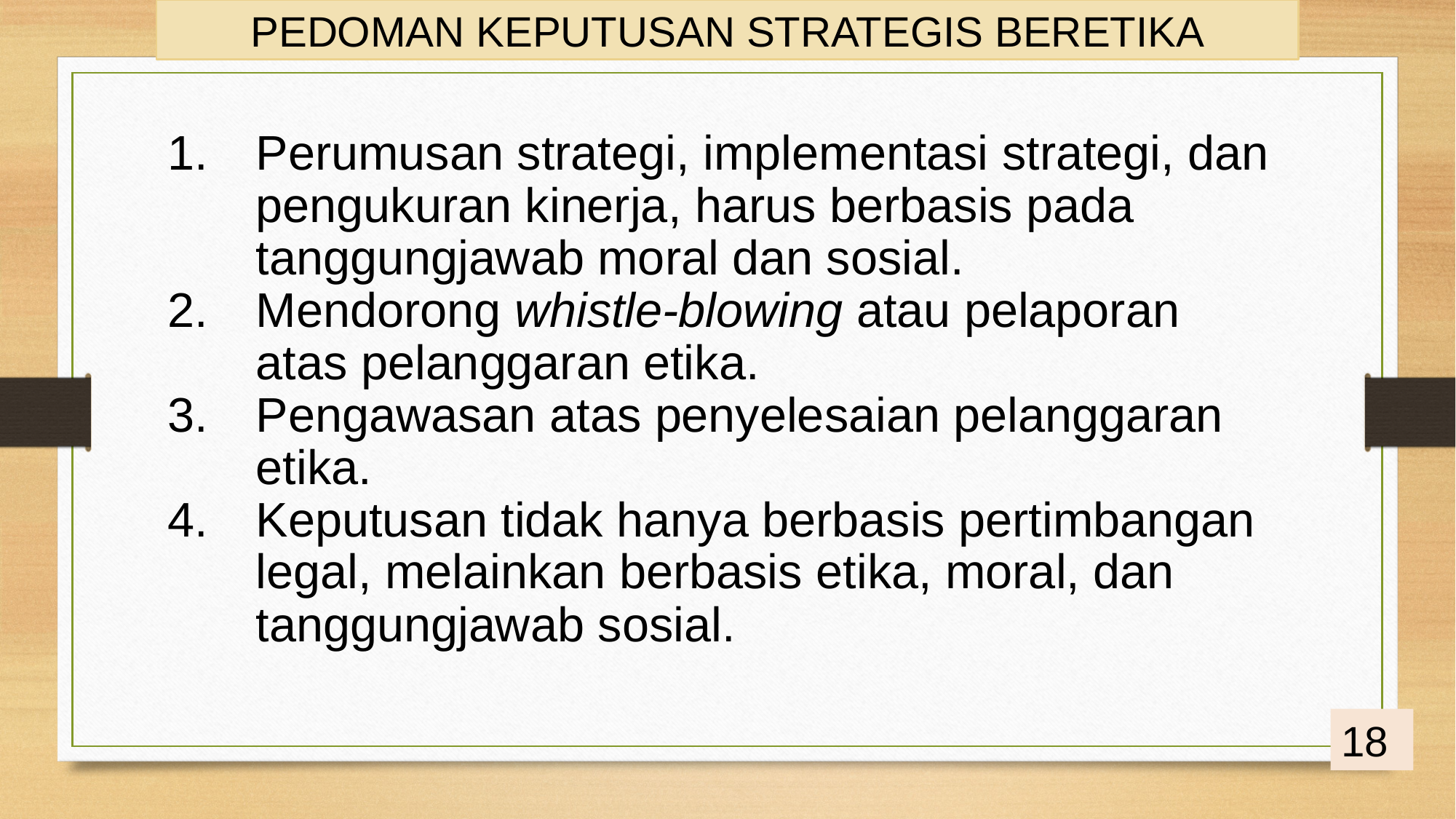

PEDOMAN KEPUTUSAN STRATEGIS BERETIKA
Perumusan strategi, implementasi strategi, dan pengukuran kinerja, harus berbasis pada tanggungjawab moral dan sosial.
Mendorong whistle-blowing atau pelaporan atas pelanggaran etika.
Pengawasan atas penyelesaian pelanggaran etika.
Keputusan tidak hanya berbasis pertimbangan legal, melainkan berbasis etika, moral, dan tanggungjawab sosial.
18